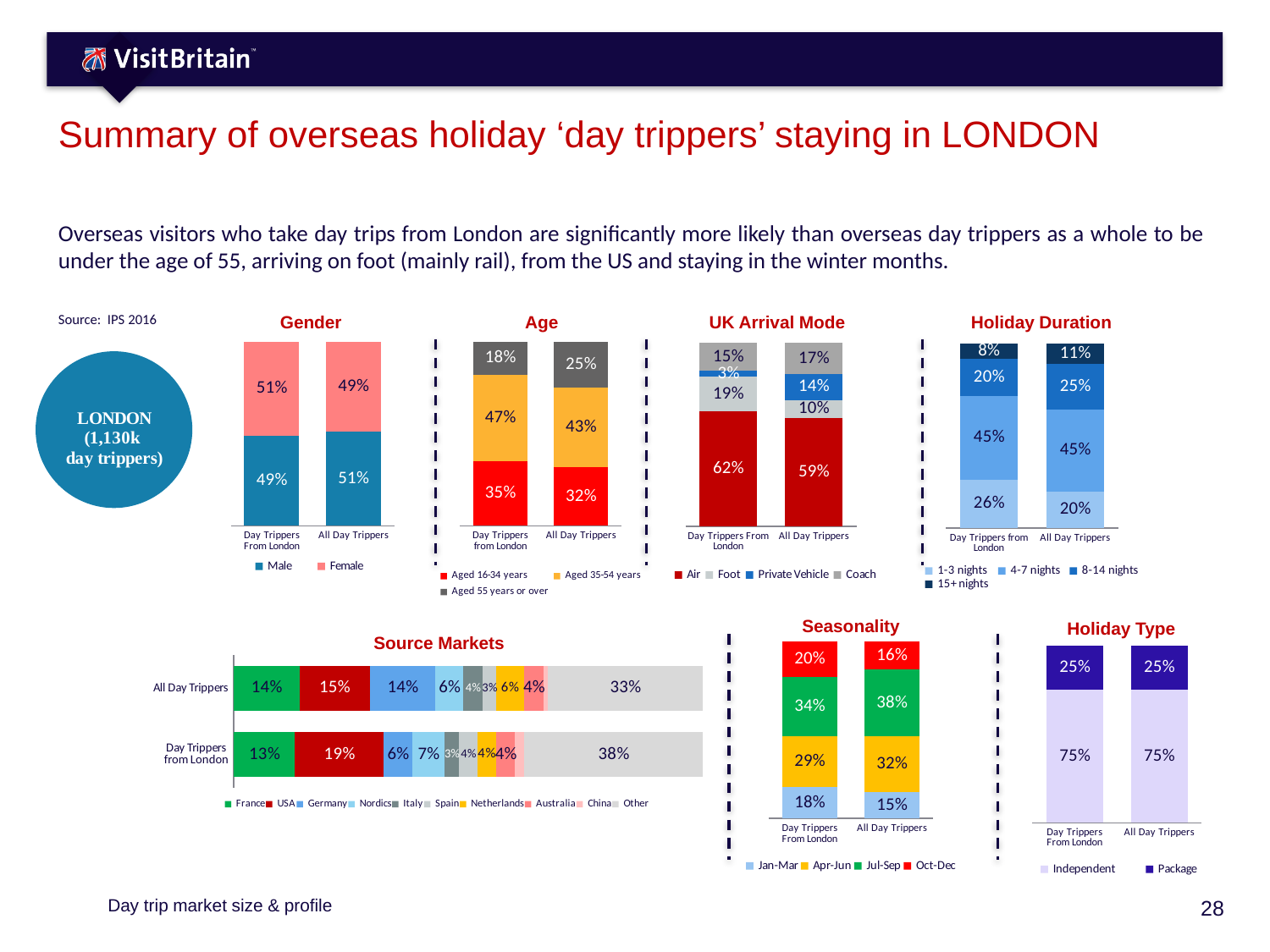

# Summary of overseas holiday ‘day trippers’ staying in LONDON
Overseas visitors who take day trips from London are significantly more likely than overseas day trippers as a whole to be under the age of 55, arriving on foot (mainly rail), from the US and staying in the winter months.
Source:  IPS 2016
Gender
Age
UK Arrival Mode
Holiday Duration

### Chart

| Category | Series 1 |
|---|---|
|   | 100.0 |

### Chart

| Category | Male | Female |
|---|---|---|
| Day Trippers From London | 0.49 | 0.51 |
| All Day Trippers | 0.51 | 0.49 |

### Chart

| Category | Aged 16-34 years | Aged 35-54 years | Aged 55 years or over |
|---|---|---|---|
| Day Trippers from London | 0.35 | 0.47 | 0.18 |
| All Day Trippers | 0.32 | 0.43 | 0.25 |

### Chart

| Category | Air | Foot | Private Vehicle | Coach |
|---|---|---|---|---|
| Day Trippers From London | 0.62 | 0.19 | 0.03 | 0.15 |
| All Day Trippers | 0.59 | 0.1 | 0.14 | 0.17 |

### Chart

| Category | 1-3 nights | 4-7 nights | 8-14 nights | 15+ nights |
|---|---|---|---|---|
| Day Trippers from London | 0.26 | 0.45 | 0.2 | 0.08 |
| All Day Trippers | 0.2 | 0.45 | 0.25 | 0.11 |
Seasonality
Holiday Type
Source Markets

### Chart

| Category | Jan-Mar | Apr-Jun | Jul-Sep | Oct-Dec |
|---|---|---|---|---|
| Day Trippers From London | 0.18 | 0.29 | 0.34 | 0.2 |
| All Day Trippers | 0.15 | 0.32 | 0.38 | 0.16 |

### Chart

| Category | Independent | Package |
|---|---|---|
| Day Trippers From London | 0.75 | 0.25 |
| All Day Trippers | 0.75 | 0.25 |

### Chart

| Category | France | USA | Germany | Nordics | Italy | Spain | Netherlands | Australia | China | Other |
|---|---|---|---|---|---|---|---|---|---|---|
| Day Trippers from London | 0.13 | 0.19 | 0.06 | 0.07 | 0.03 | 0.04 | 0.04 | 0.04 | 0.02 | 0.38 |
| All Day Trippers | 0.14 | 0.15 | 0.14 | 0.06 | 0.04 | 0.03 | 0.06 | 0.04 | 0.01 | 0.33 |
Day trip market size & profile